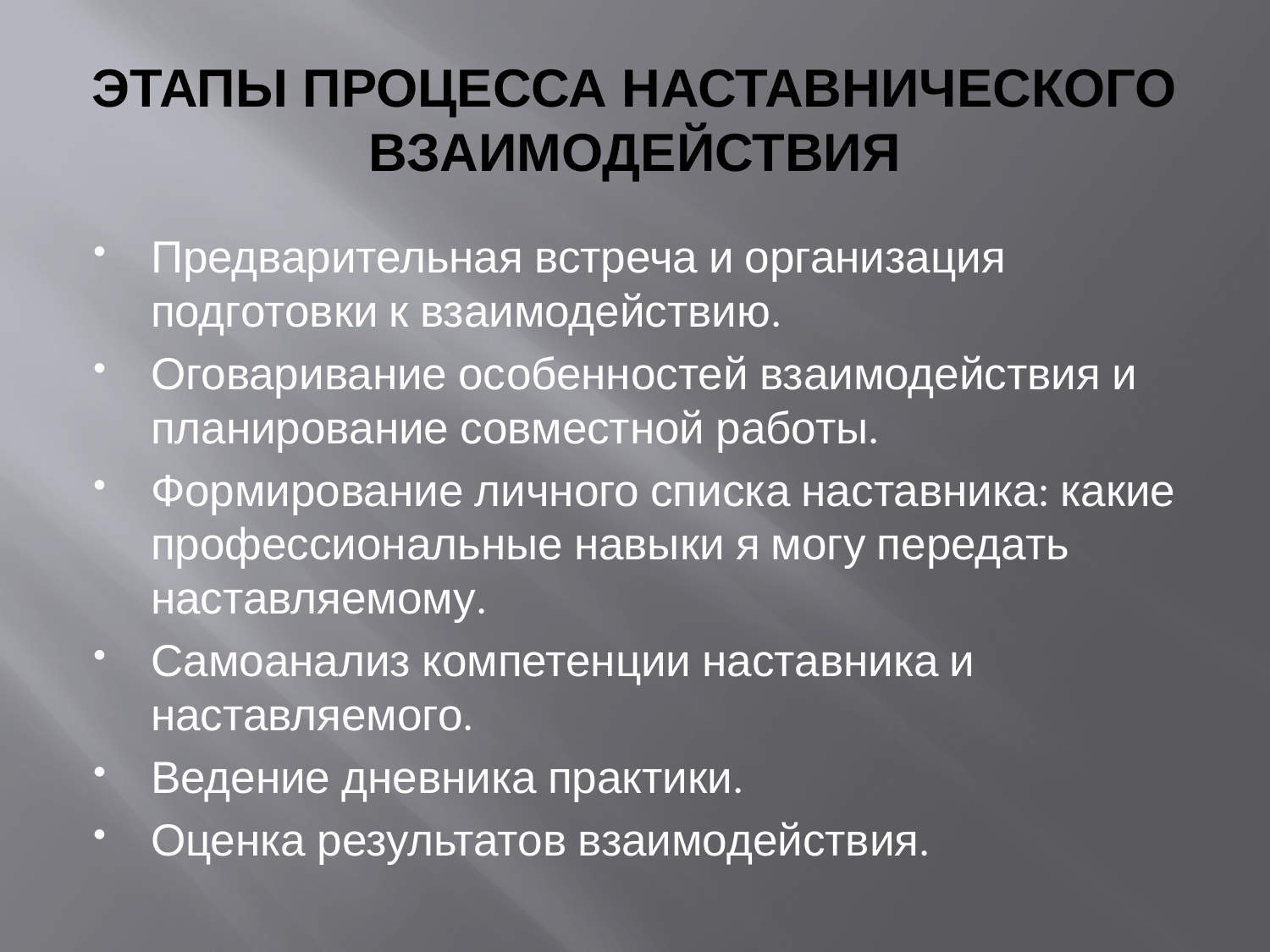

# ЭТАПЫ ПРОЦЕССА НАСТАВНИЧЕСКОГО ВЗАИМОДЕЙСТВИЯ
Предварительная встреча и организация подготовки к взаимодействию.
Оговаривание особенностей взаимодействия и планирование совместной работы.
Формирование личного списка наставника: какие профессиональные навыки я могу передать наставляемому.
Самоанализ компетенции наставника и наставляемого.
Ведение дневника практики.
Оценка результатов взаимодействия.